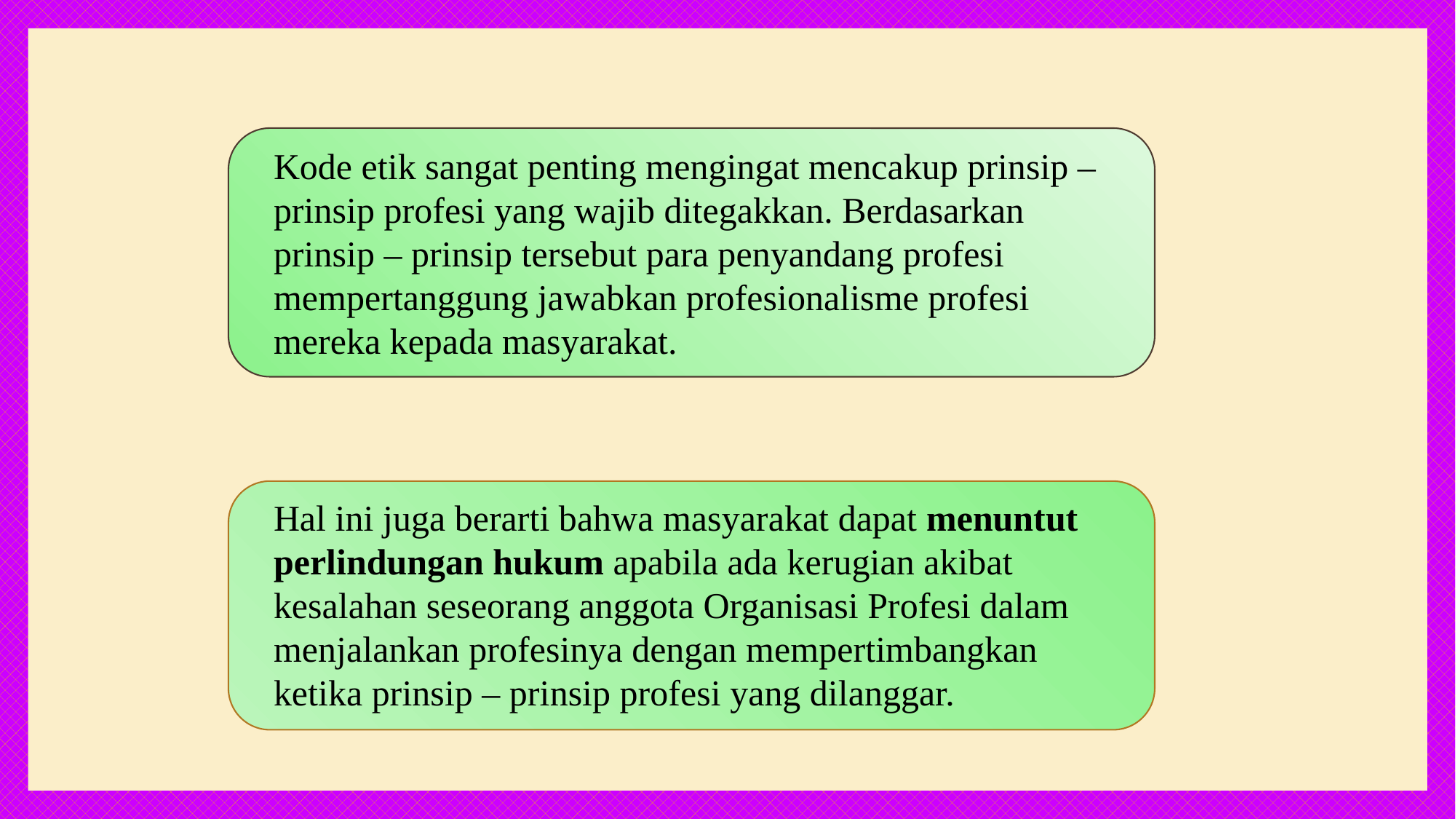

Kode etik sangat penting mengingat mencakup prinsip – prinsip profesi yang wajib ditegakkan. Berdasarkan prinsip – prinsip tersebut para penyandang profesi mempertanggung jawabkan profesionalisme profesi mereka kepada masyarakat.

Hal ini juga berarti bahwa masyarakat dapat menuntut perlindungan hukum apabila ada kerugian akibat kesalahan seseorang anggota Organisasi Profesi dalam menjalankan profesinya dengan mempertimbangkan ketika prinsip – prinsip profesi yang dilanggar.